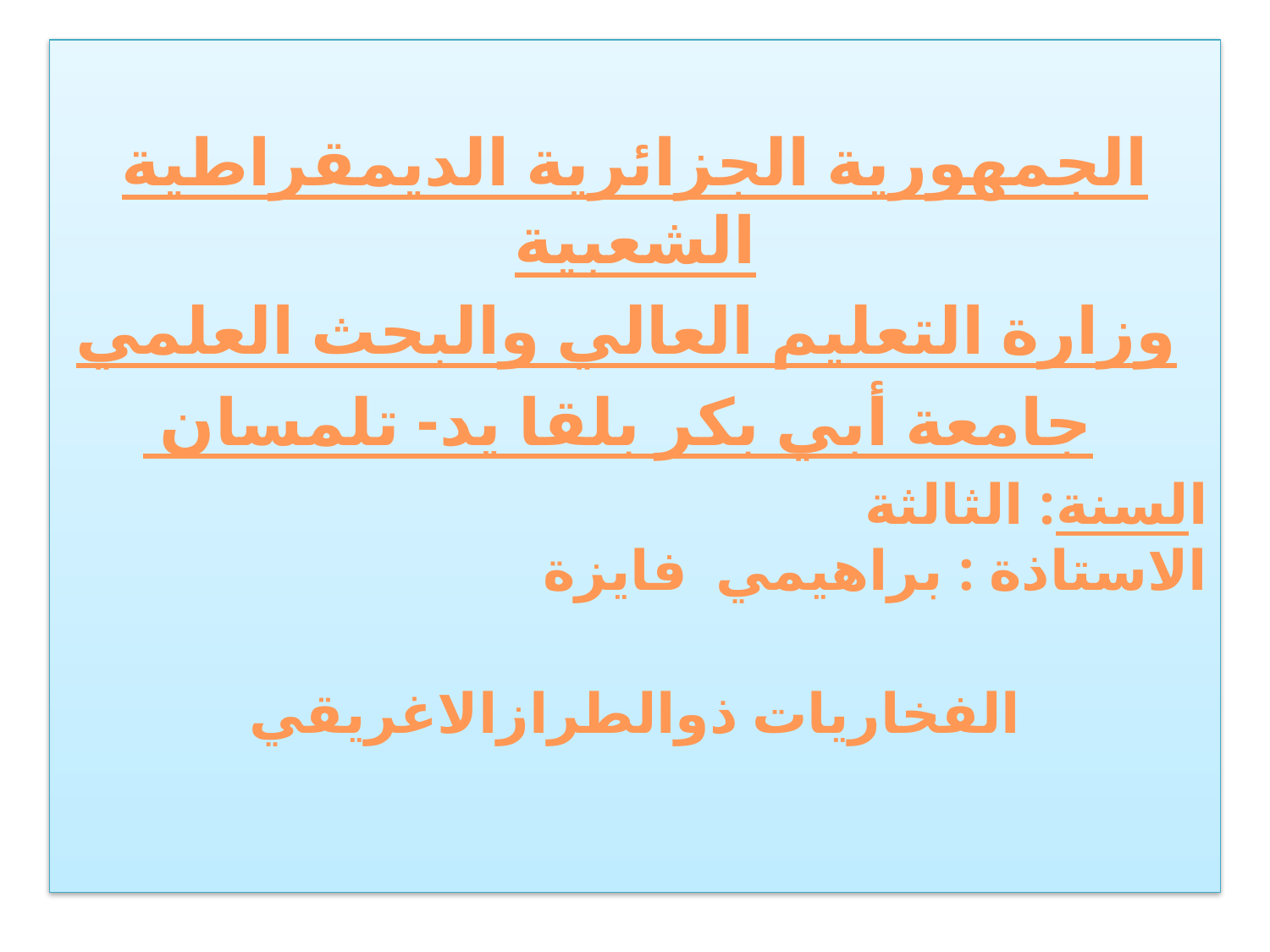

الجمهورية الجزائرية الديمقراطية الشعبية
 وزارة التعليم العالي والبحث العلمي
  جامعة أبي بكر بلقا يد- تلمسان
السنة: الثالثة
الاستاذة : براهيمي  فايزة
الفخاريات ذوالطرازالاغريقي